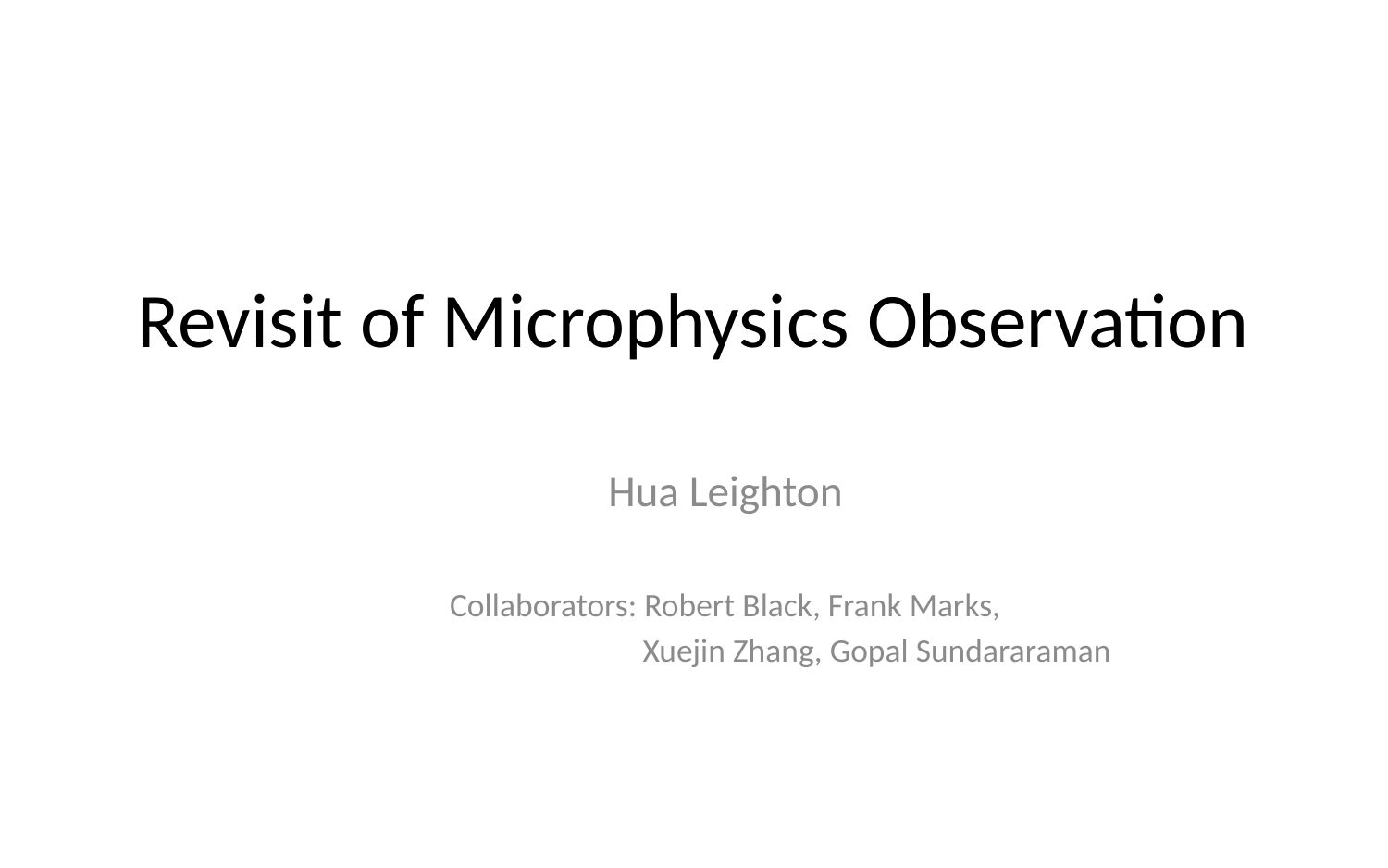

# Revisit of Microphysics Observation
Hua Leighton

Collaborators: Robert Black, Frank Marks,
                                         Xuejin Zhang, Gopal Sundararaman